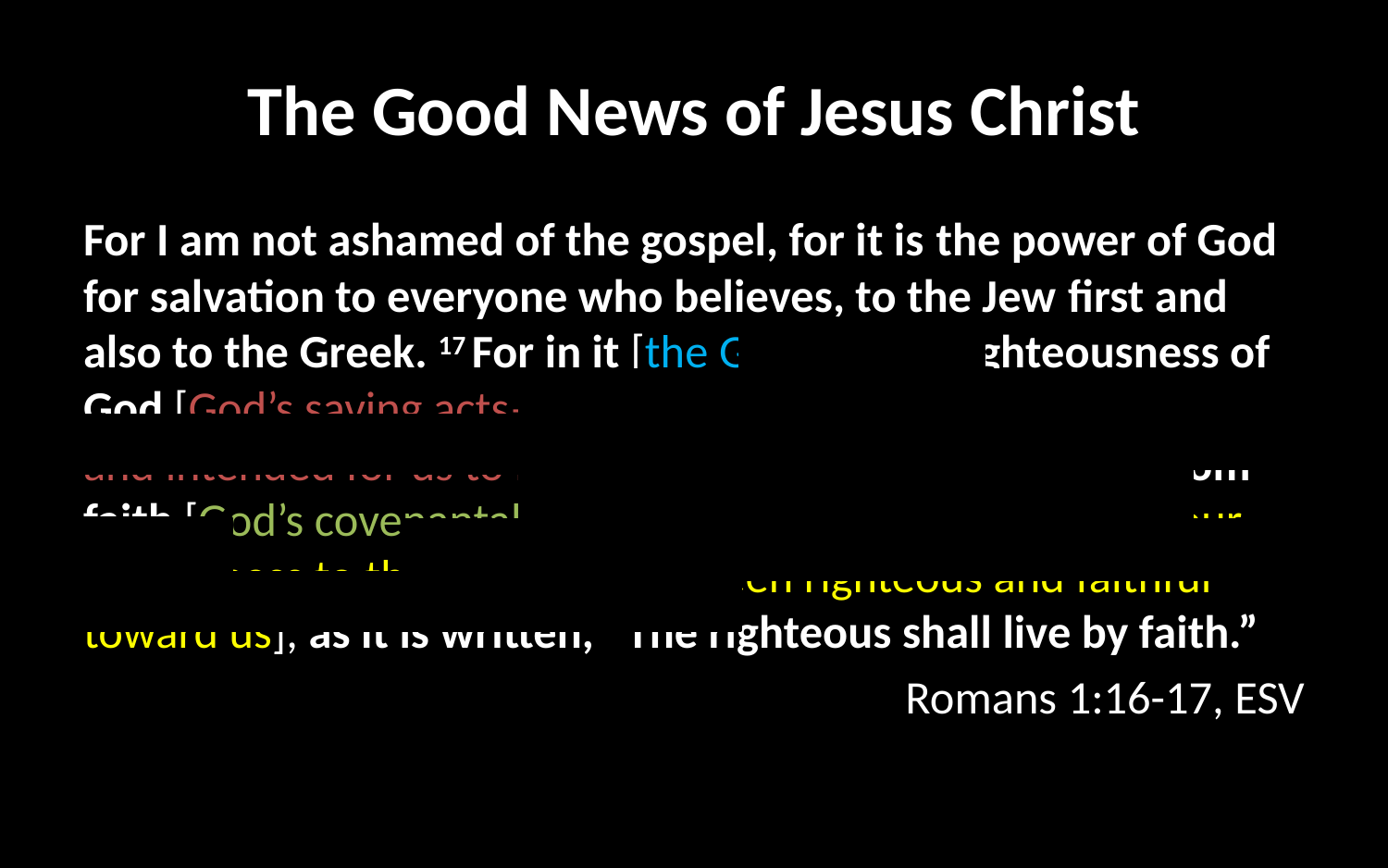

# The Good News of Jesus Christ
For I am not ashamed of the gospel, for it is the power of God for salvation to everyone who believes, to the Jew first and also to the Greek. 17 For in it [the Gospel] the righteousness of God [God’s saving acts—based on him being as he ought to be and intended for us to be as we ought to be] is revealed from faith [God’s covenantal faithfulness; his chesed] for faith [our faithfulness to the God who has been righteous and faithful toward us], as it is written, “The righteous shall live by faith.”
Romans 1:16-17, ESV